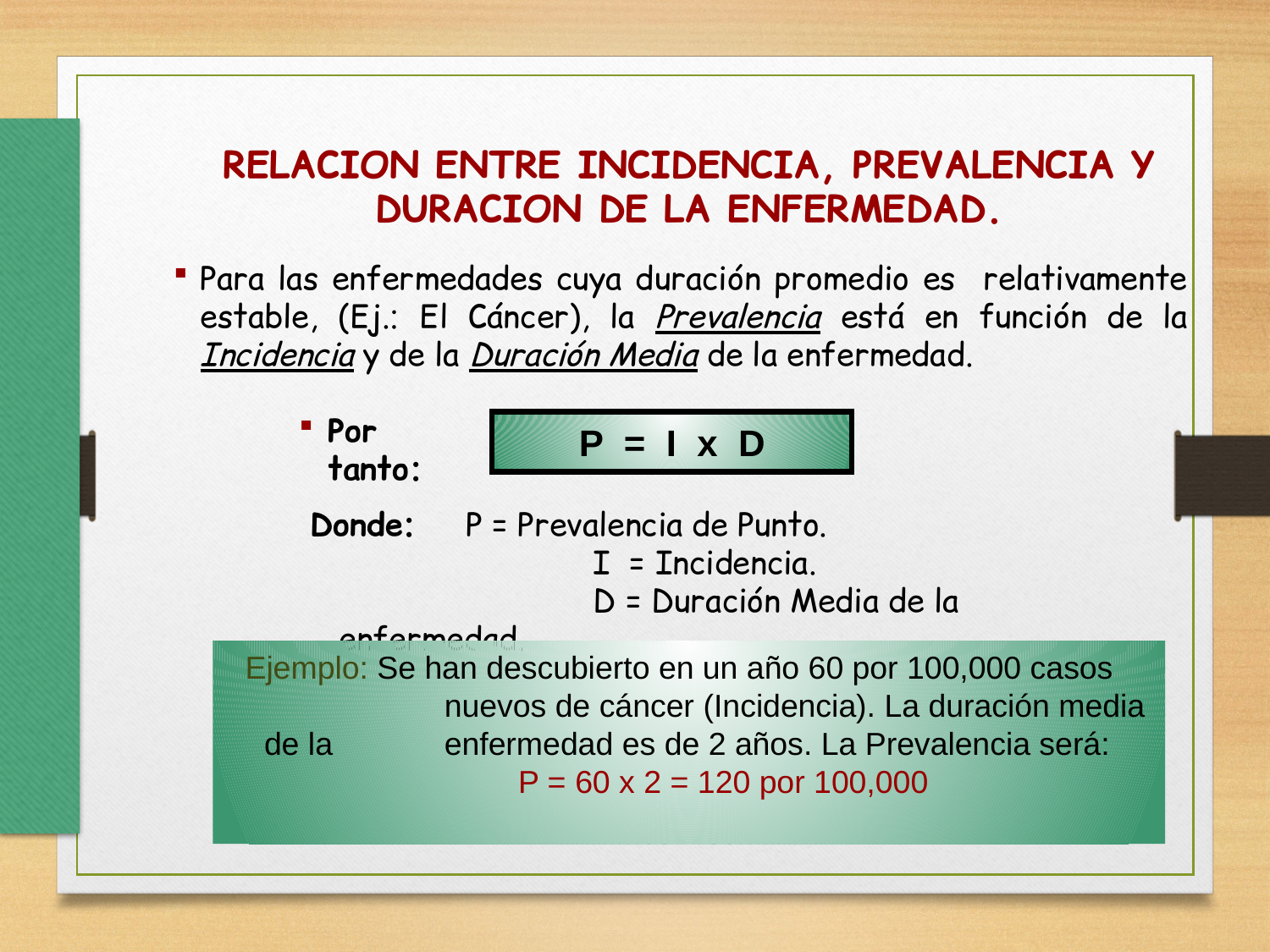

RELACION ENTRE INCIDENCIA, PREVALENCIA Y DURACION DE LA ENFERMEDAD.
Para las enfermedades cuya duración promedio es  relativamente estable, (Ej.: El Cáncer), la Prevalencia está en función de la Incidencia y de la Duración Media de la enfermedad.
Por tanto:
P  =  I  x  D
Donde:	P = Prevalencia de Punto.
			I  = Incidencia.
			D = Duración Media de la enfermedad.
Ejemplo: Se han descubierto en un año 60 por 100,000 casos 	      nuevos de cáncer (Incidencia). La duración media de la 	      enfermedad es de 2 años. La Prevalencia será:
			P = 60 x 2 = 120 por 100,000